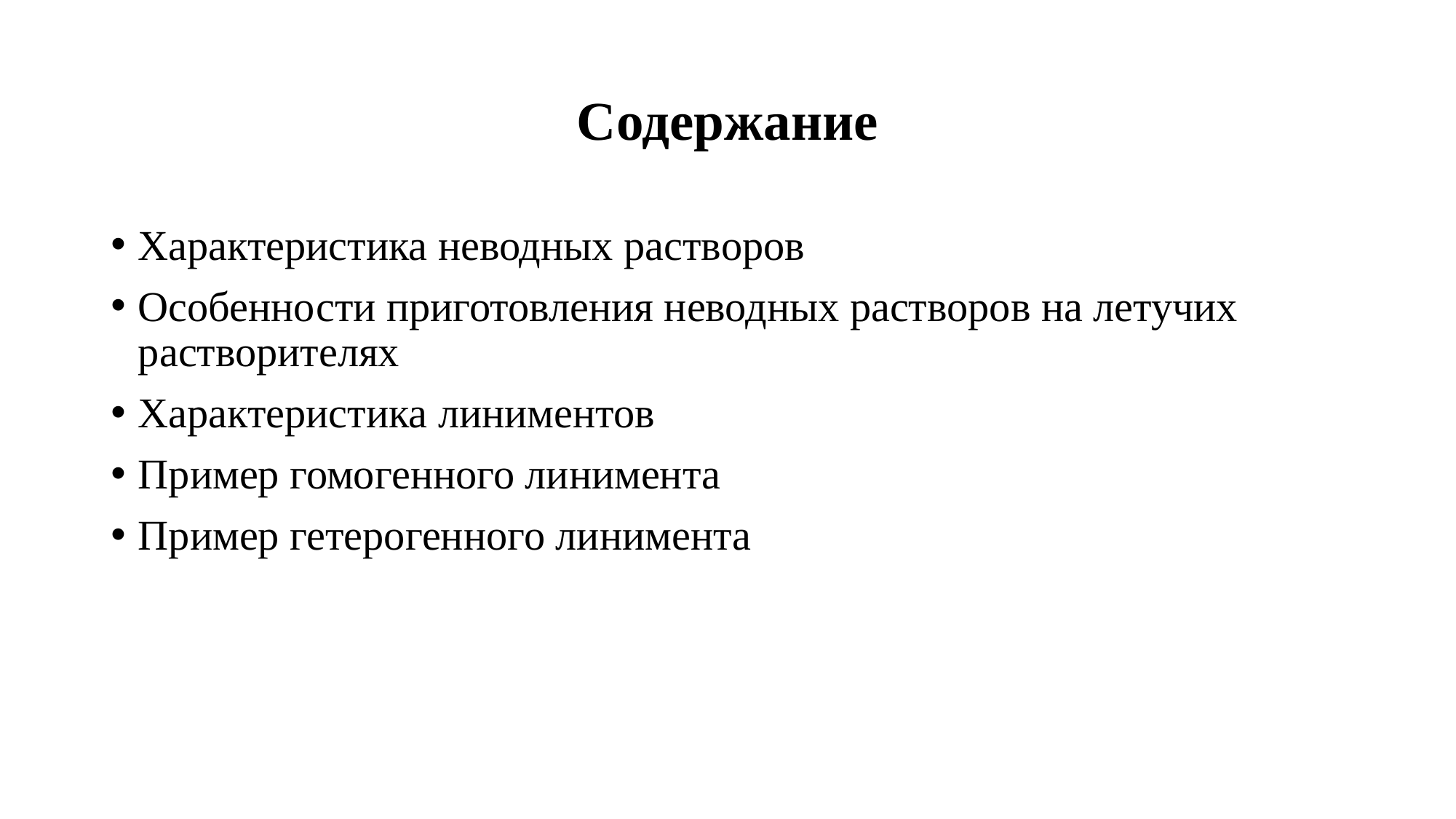

# Содержание
Характеристика неводных растворов
Особенности приготовления неводных растворов на летучих растворителях
Характеристика линиментов
Пример гомогенного линимента
Пример гетерогенного линимента